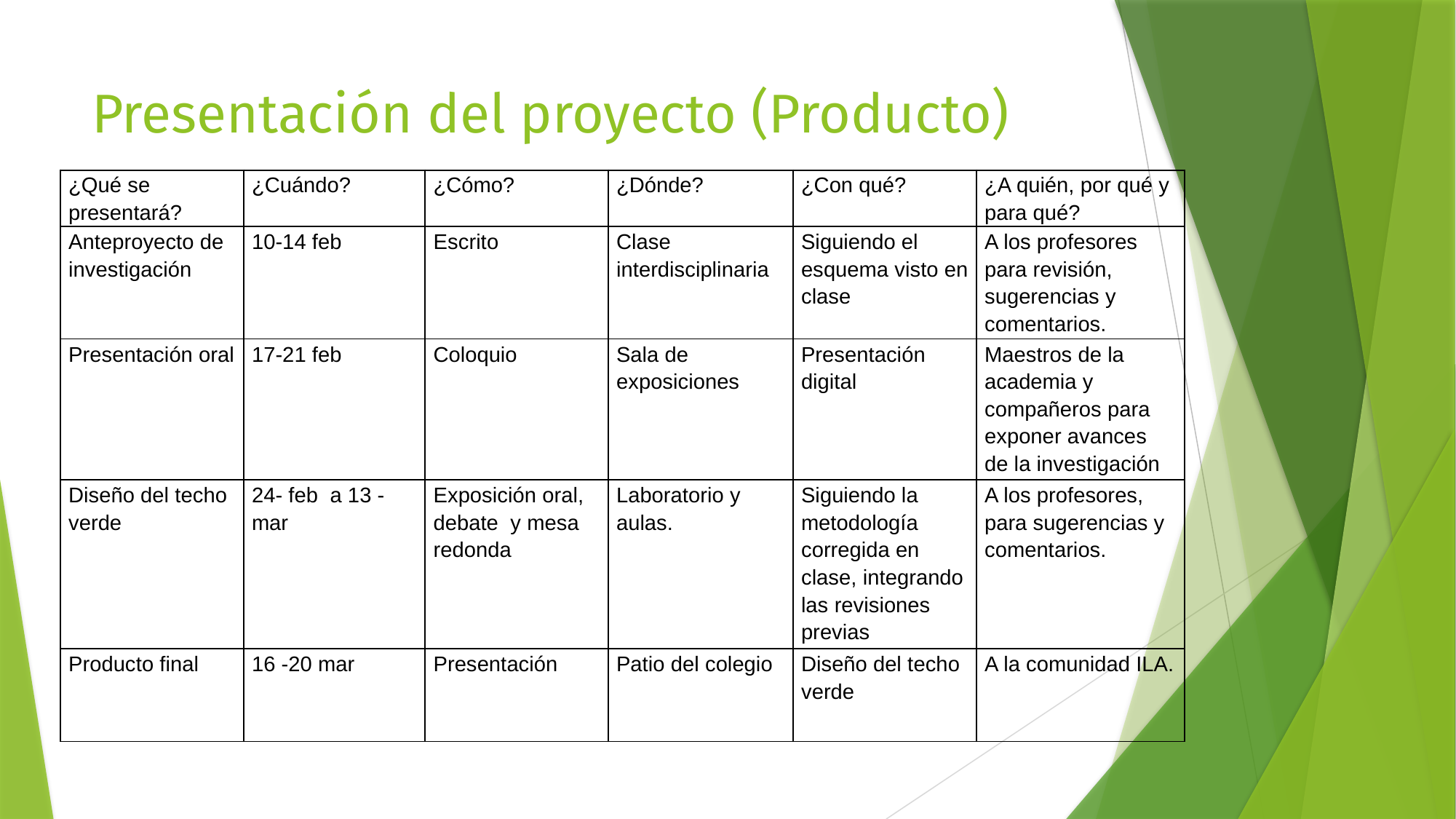

# Presentación del proyecto (Producto)
| ¿Qué se presentará? | ¿Cuándo? | ¿Cómo? | ¿Dónde? | ¿Con qué? | ¿A quién, por qué y para qué? |
| --- | --- | --- | --- | --- | --- |
| Anteproyecto de investigación | 10-14 feb | Escrito | Clase interdisciplinaria | Siguiendo el esquema visto en clase | A los profesores para revisión, sugerencias y comentarios. |
| Presentación oral | 17-21 feb | Coloquio | Sala de exposiciones | Presentación digital | Maestros de la academia y compañeros para exponer avances de la investigación |
| Diseño del techo verde | 24- feb a 13 -mar | Exposición oral, debate y mesa redonda | Laboratorio y aulas. | Siguiendo la metodología corregida en clase, integrando las revisiones previas | A los profesores, para sugerencias y comentarios. |
| Producto final | 16 -20 mar | Presentación | Patio del colegio | Diseño del techo verde | A la comunidad ILA. |